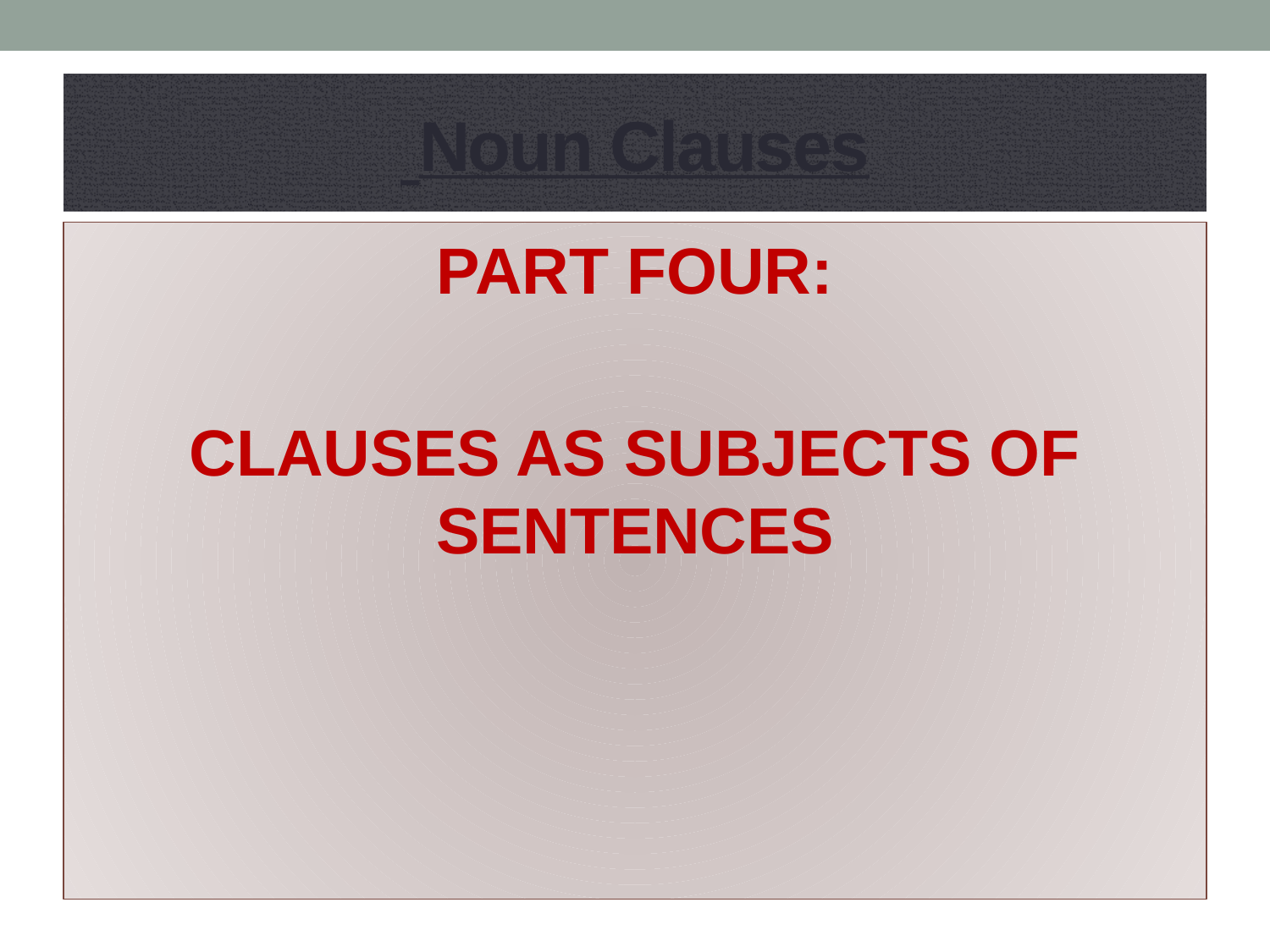

# Noun Clauses
PART FOUR:

CLAUSES AS SUBJECTS OF SENTENCES